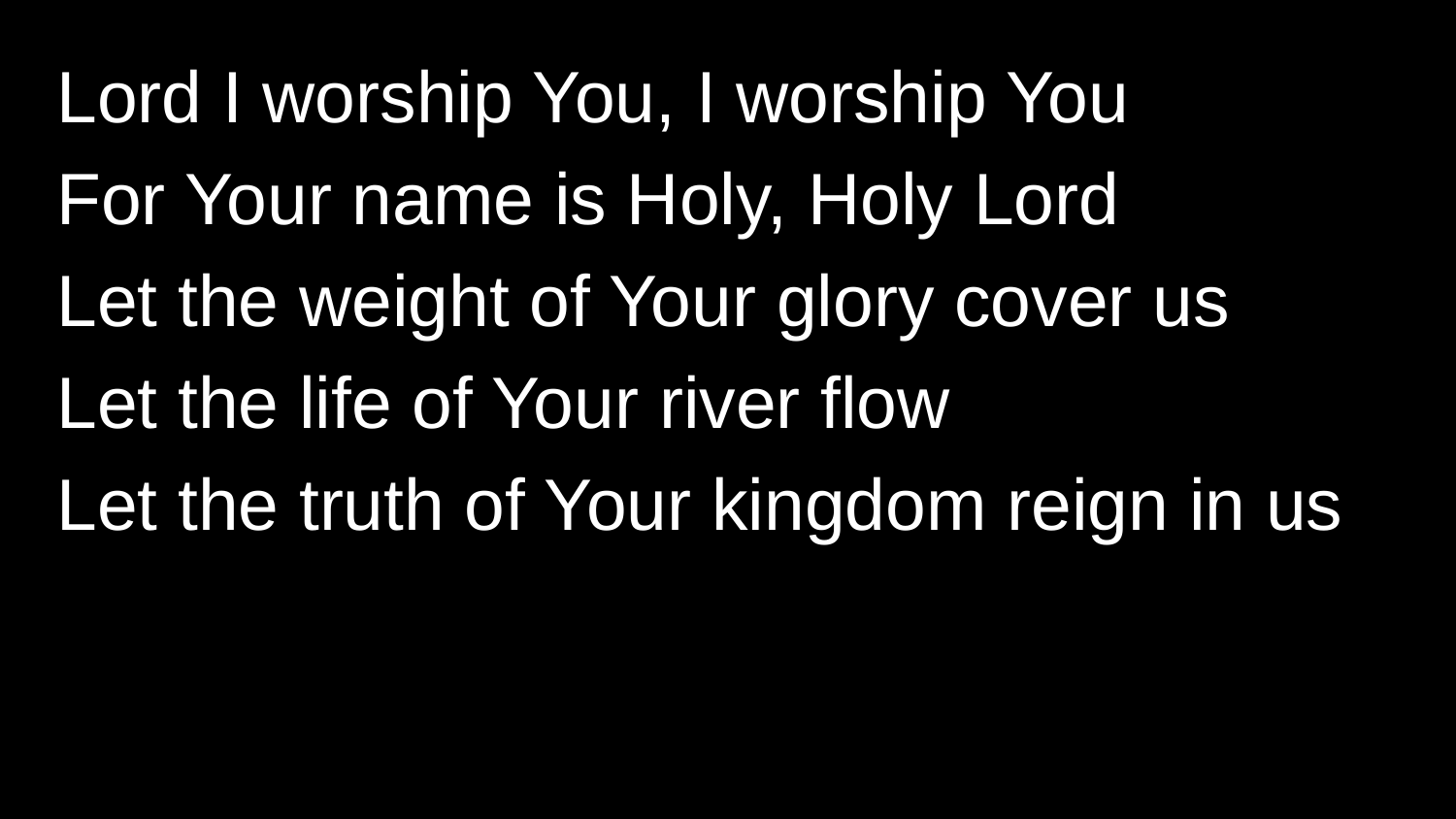

Lord I worship You, I worship You
For Your name is Holy, Holy Lord
Let the weight of Your glory cover us
Let the life of Your river flow
Let the truth of Your kingdom reign in us